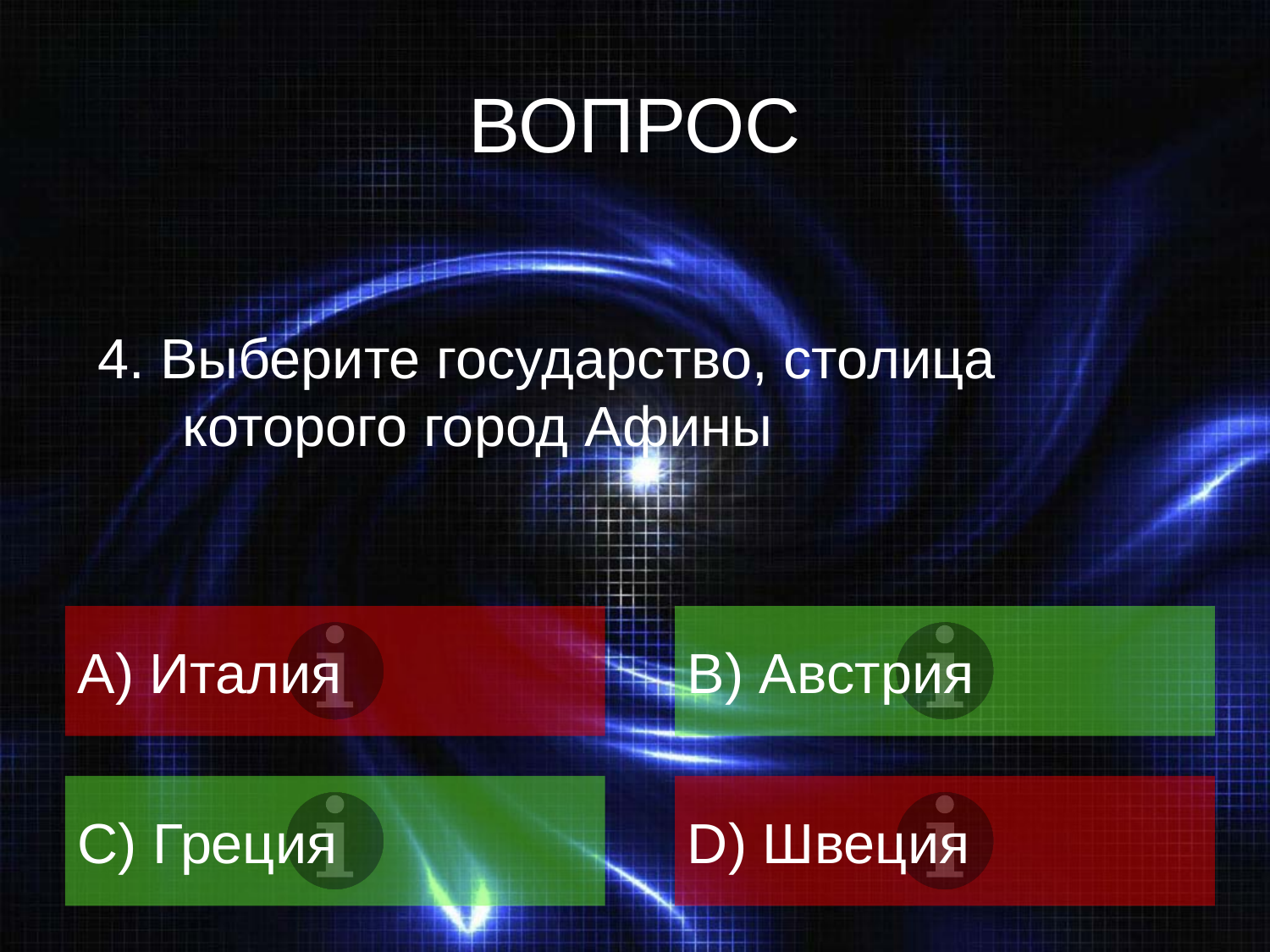

# ВОПРОС
4. Выберите государство, столица которого город Афины
 Италия
B) Австрия
C) Греция
D) Швеция